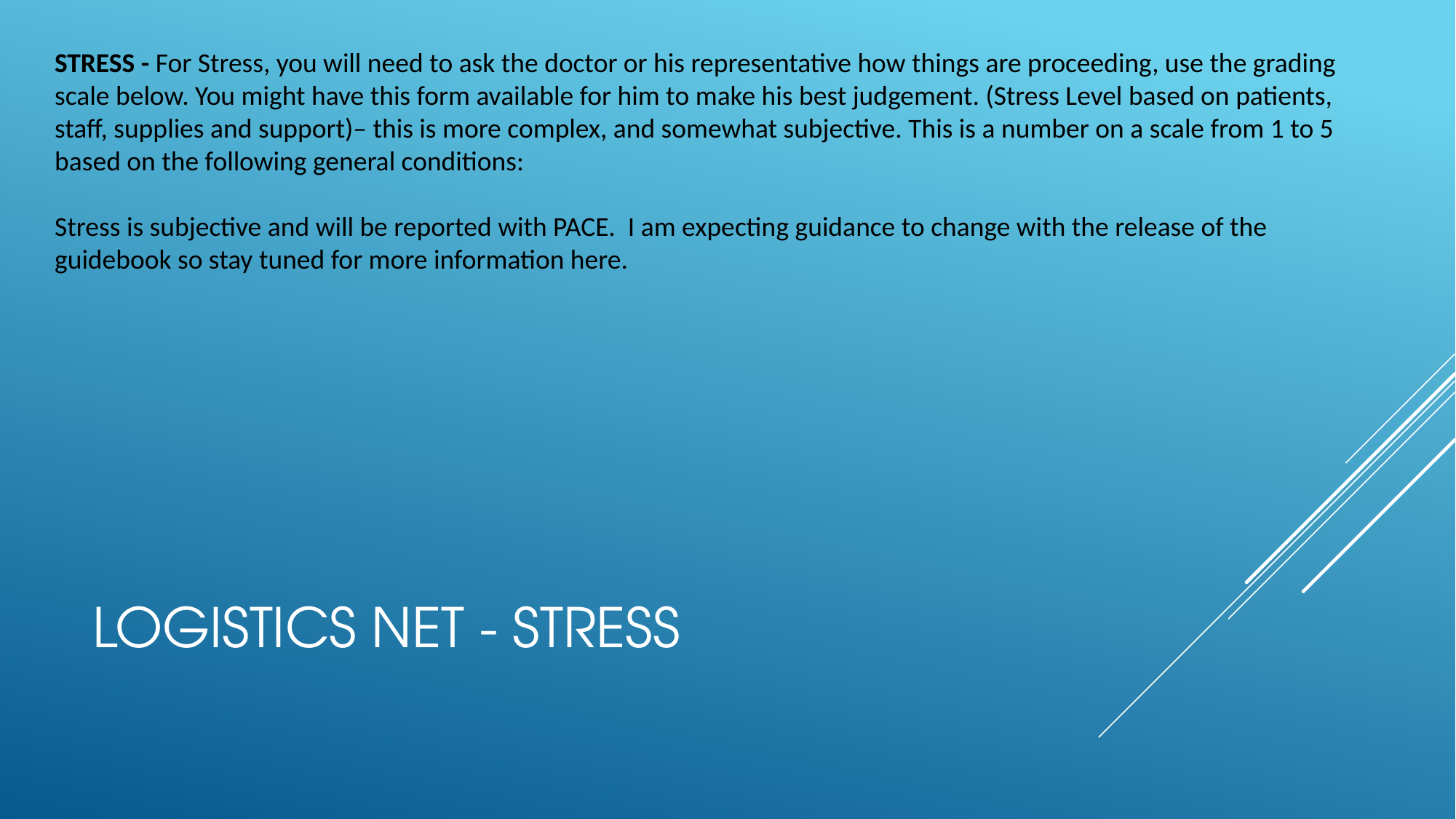

STRESS - For Stress, you will need to ask the doctor or his representative how things are proceeding, use the grading scale below. You might have this form available for him to make his best judgement. (Stress Level based on patients, staff, supplies and support)– this is more complex, and somewhat subjective. This is a number on a scale from 1 to 5 based on the following general conditions:

Stress is subjective and will be reported with PACE.  I am expecting guidance to change with the release of the guidebook so stay tuned for more information here.
# Logistics Net - stress